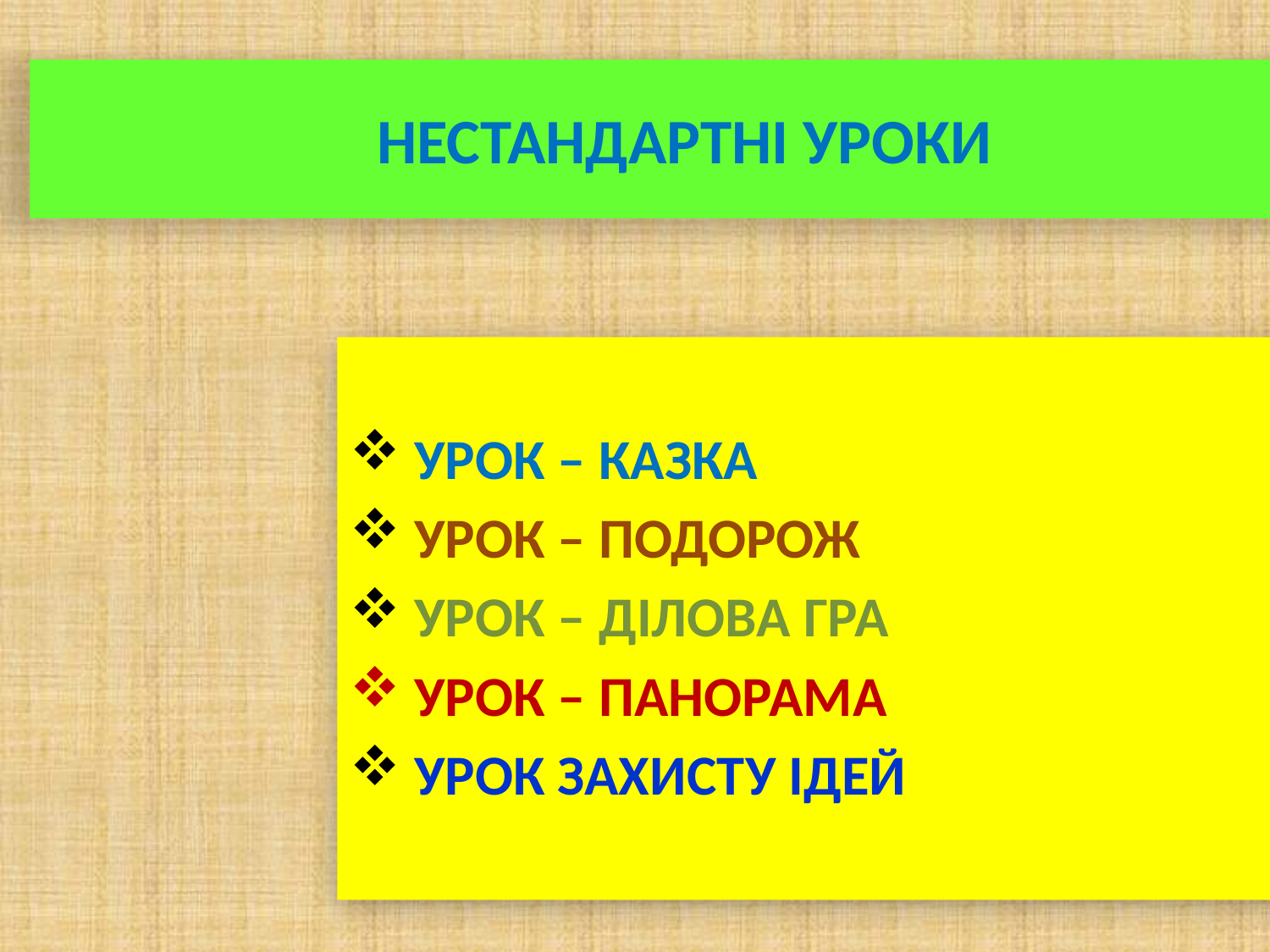

# НЕСТАНДАРТНІ УРОКИ

 УРОК – КАЗКА
 УРОК – ПОДОРОЖ
 УРОК – ДІЛОВА ГРА
 УРОК – ПАНОРАМА
 УРОК ЗАХИСТУ ІДЕЙ